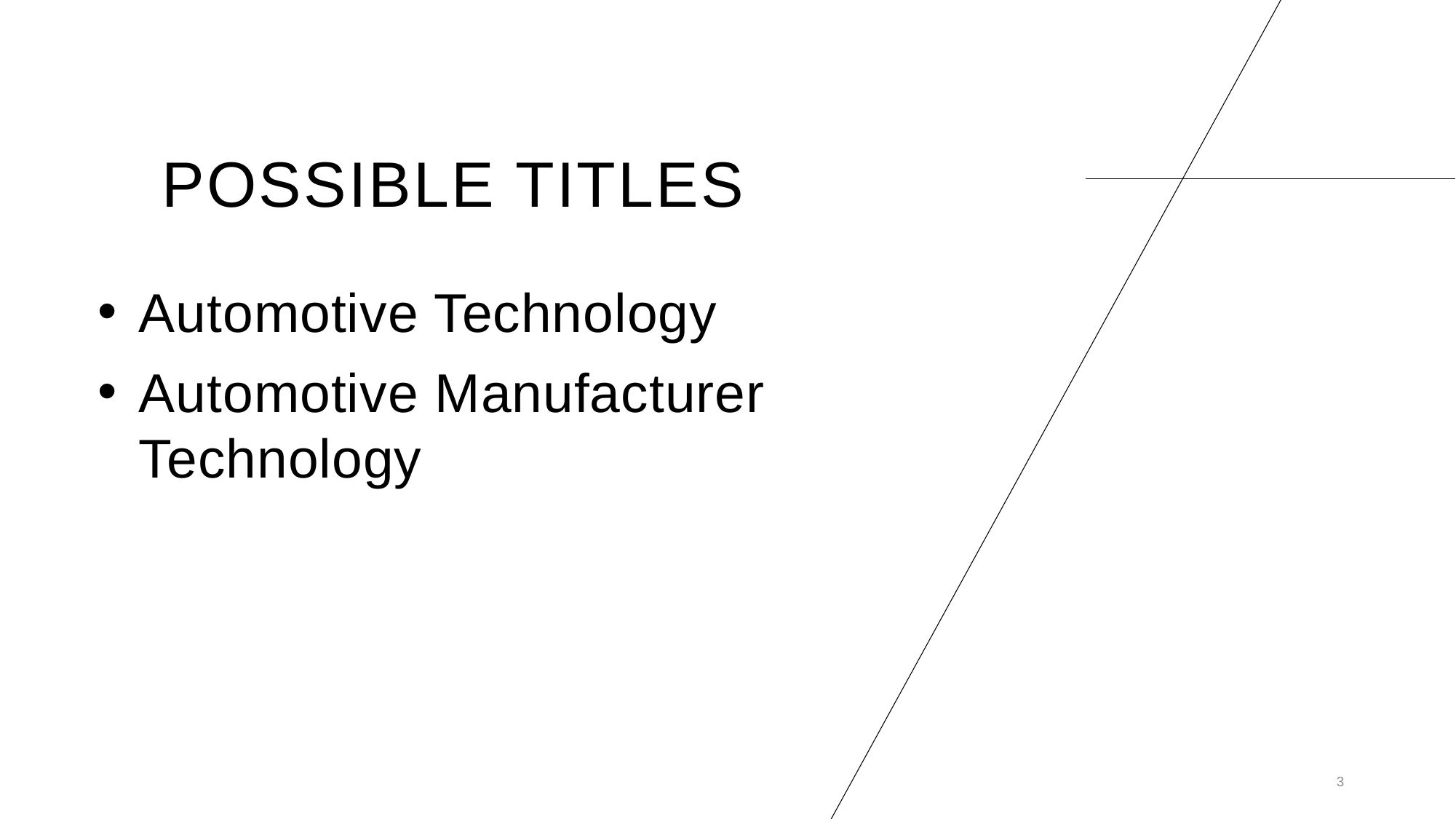

# Possible titles
Automotive Technology
Automotive Manufacturer Technology
3